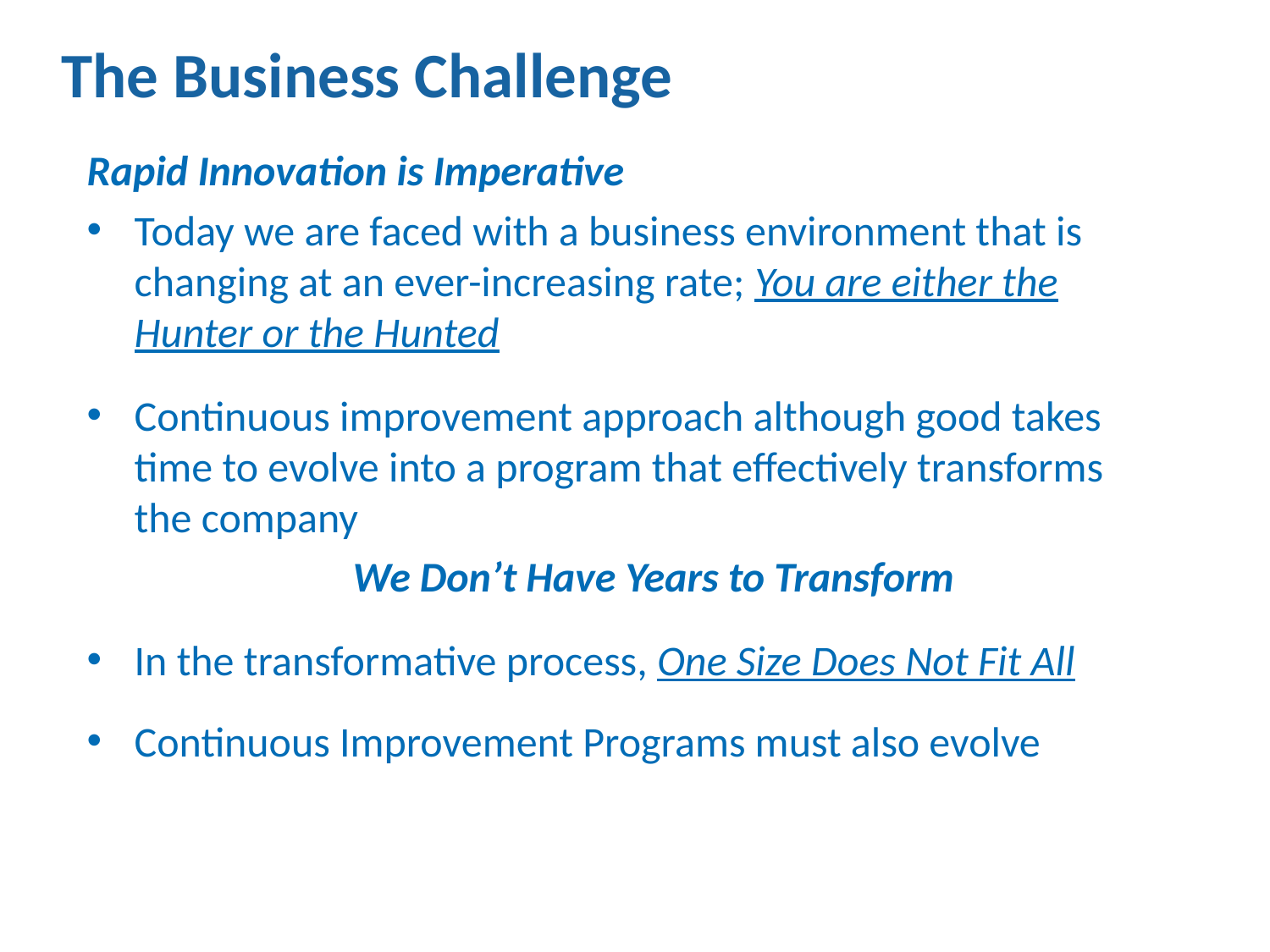

# The Business Challenge
Rapid Innovation is Imperative
Today we are faced with a business environment that is changing at an ever-increasing rate; You are either the Hunter or the Hunted

Continuous improvement approach although good takes time to evolve into a program that effectively transforms the company
We Don’t Have Years to Transform

In the transformative process, One Size Does Not Fit All

Continuous Improvement Programs must also evolve